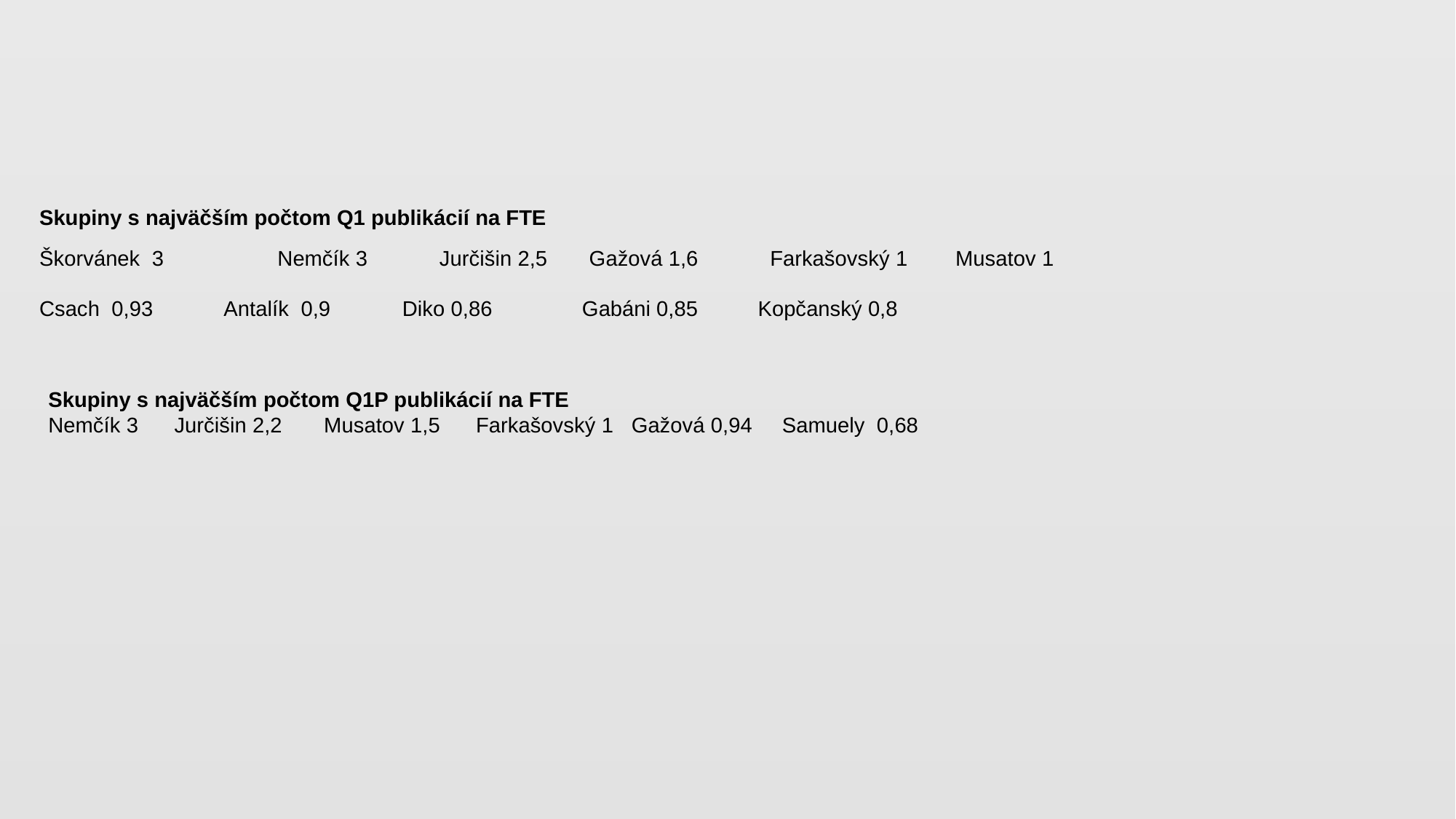

Skupiny s najväčším počtom Q1 publikácií na FTE

Škorvánek  3                   Nemčík 3            Jurčišin 2,5       Gažová 1,6            Farkašovský 1        Musatov 1
Csach  0,93            Antalík  0,9            Diko 0,86               Gabáni 0,85          Kopčanský 0,8

Skupiny s najväčším počtom Q1P publikácií na FTE
Nemčík 3      Jurčišin 2,2       Musatov 1,5      Farkašovský 1   Gažová 0,94     Samuely  0,68